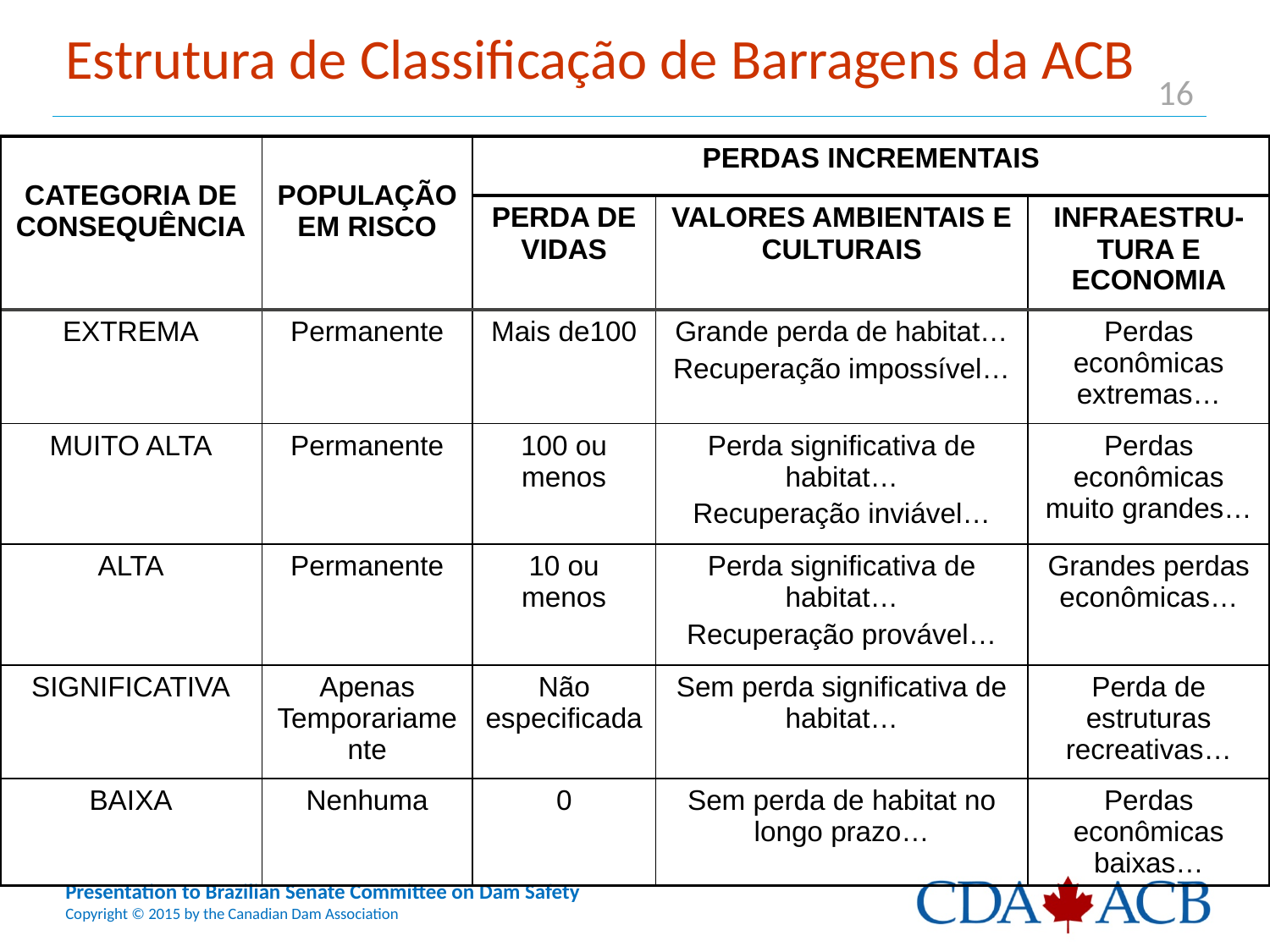

# Estrutura de Classificação de Barragens da ACB
| CATEGORIA DE CONSEQUÊNCIA | POPULAÇÃO EM RISCO | PERDAS INCREMENTAIS |  |  |
| --- | --- | --- | --- | --- |
|  |  | PERDA DE VIDAS | VALORES AMBIENTAIS E CULTURAIS | INFRAESTRU-TURA E ECONOMIA |
| EXTREMA | Permanente | Mais de100 | Grande perda de habitat… Recuperação impossível… | Perdas econômicas extremas… |
| MUITO ALTA | Permanente | 100 ou menos | Perda significativa de habitat… Recuperação inviável… | Perdas econômicas muito grandes… |
| ALTA | Permanente | 10 ou menos | Perda significativa de habitat… Recuperação provável… | Grandes perdas econômicas… |
| SIGNIFICATIVA | Apenas Temporariamente | Não especificada | Sem perda significativa de habitat… | Perda de estruturas recreativas… |
| BAIXA | Nenhuma | 0 | Sem perda de habitat no longo prazo… | Perdas econômicas baixas… |